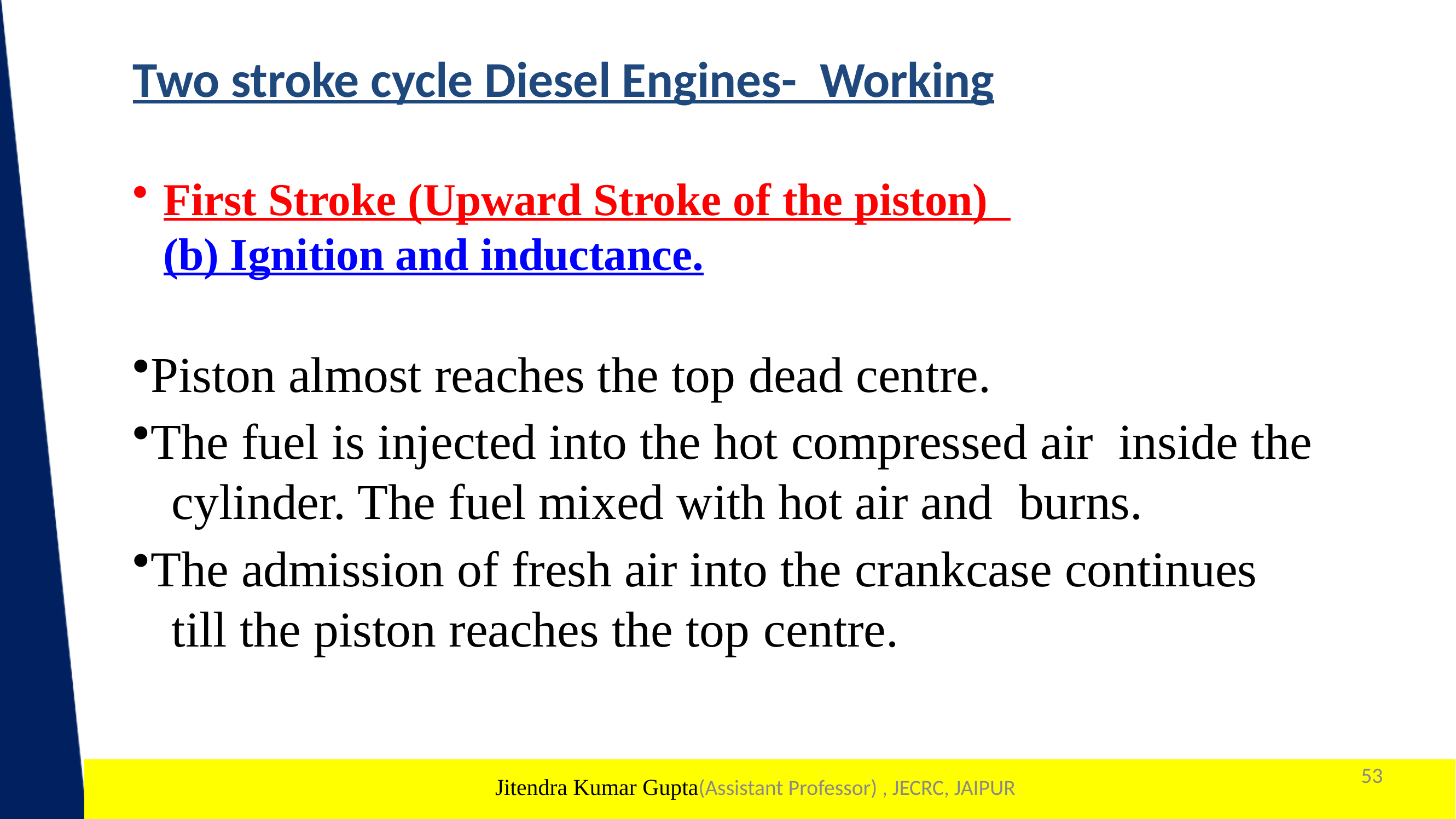

# Two stroke cycle Diesel Engines-  Working
First Stroke (Upward Stroke of the piston)
(b) Ignition and inductance.
Piston almost reaches the top dead centre.
The fuel is injected into the hot compressed air  inside the
   cylinder. The fuel mixed with hot air and  burns.
The admission of fresh air into the crankcase continues
   till the piston reaches the top centre.

53
1
Jitendra Kumar Gupta(Assistant Professor) , JECRC, JAIPUR